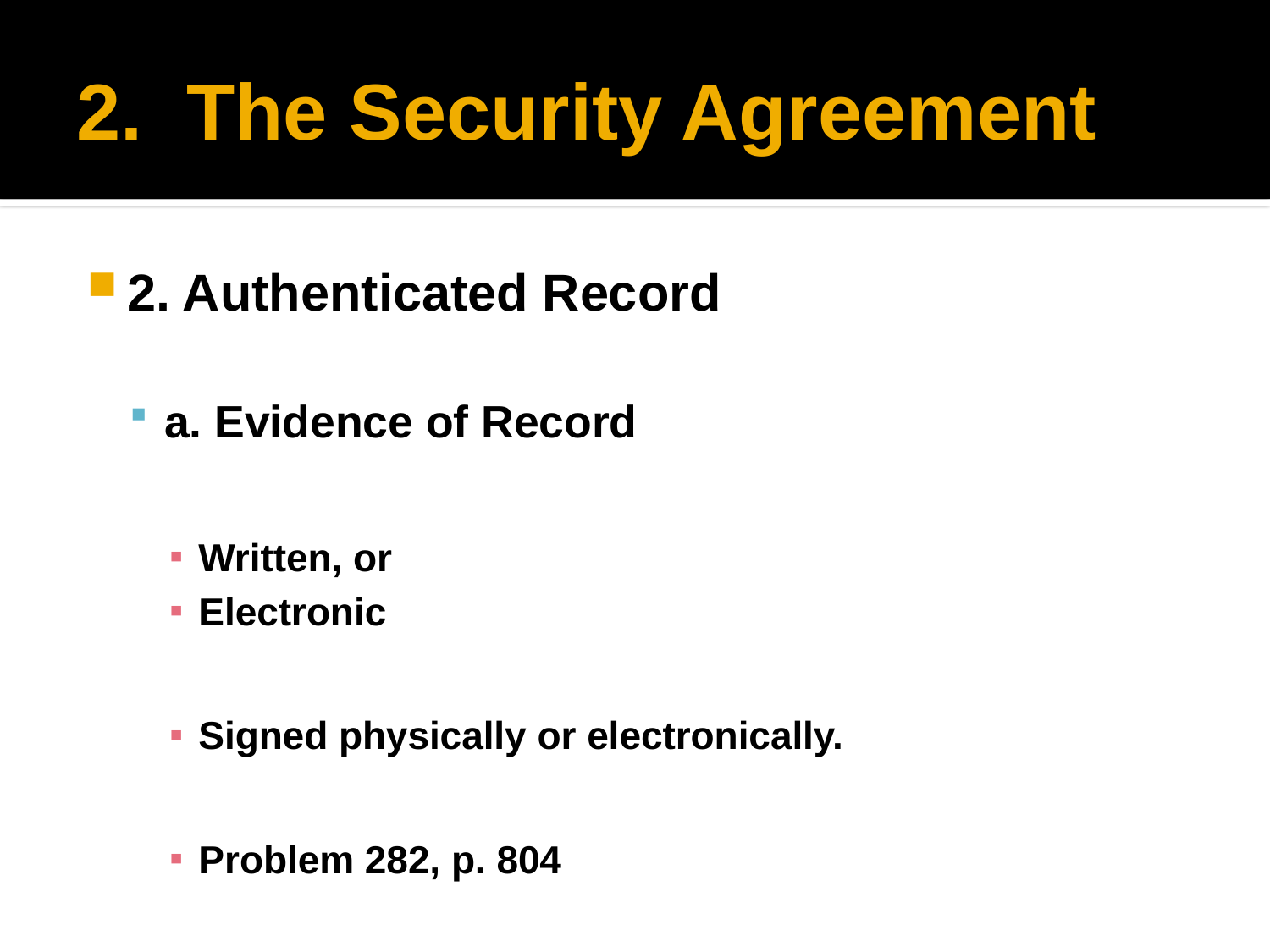

# 2.  The Security Agreement
2. Authenticated Record

a. Evidence of Record

Written, or
Electronic

Signed physically or electronically.

Problem 282, p. 804